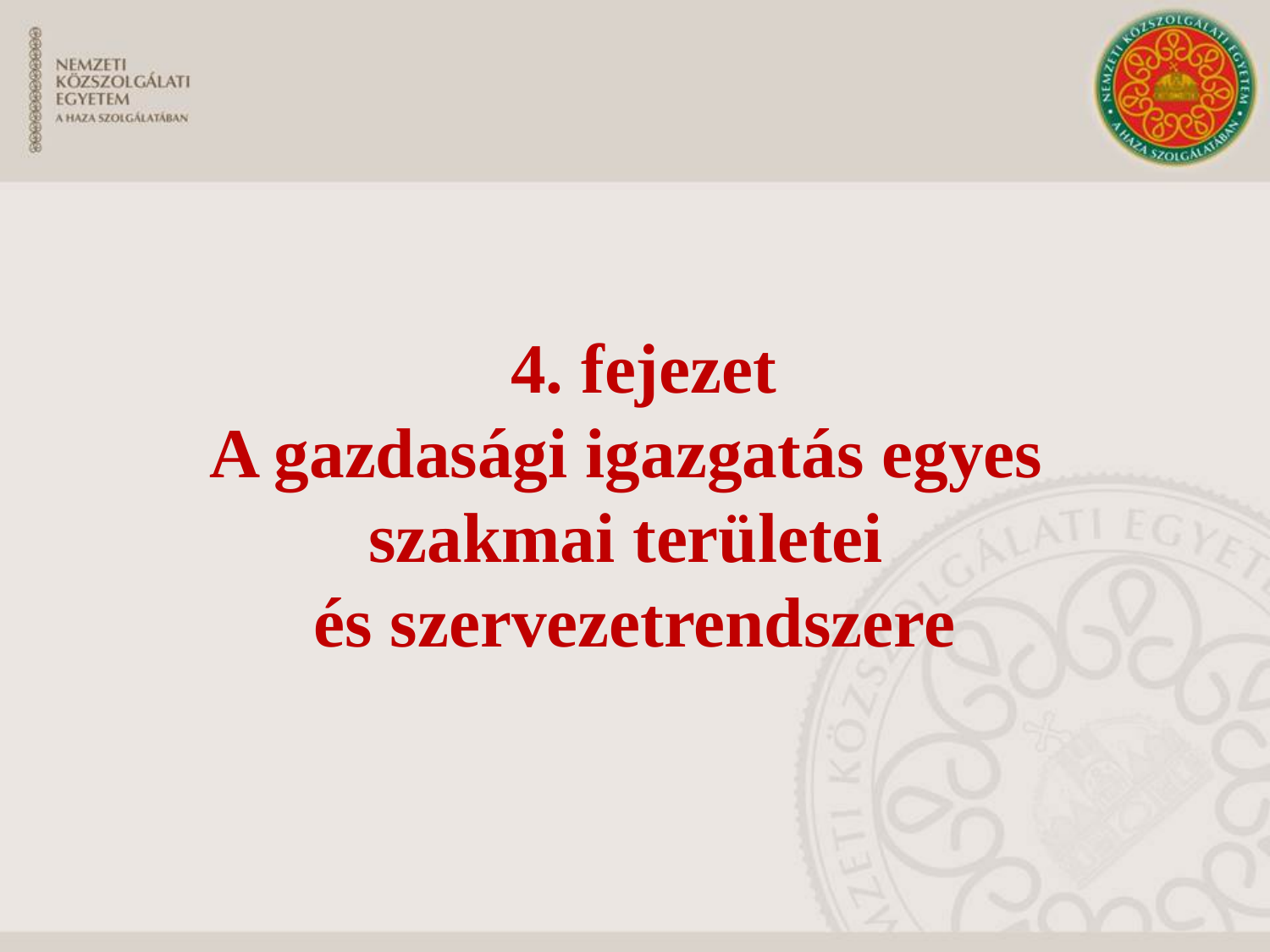

4. fejezet
A gazdasági igazgatás egyes
szakmai területei
és szervezetrendszere